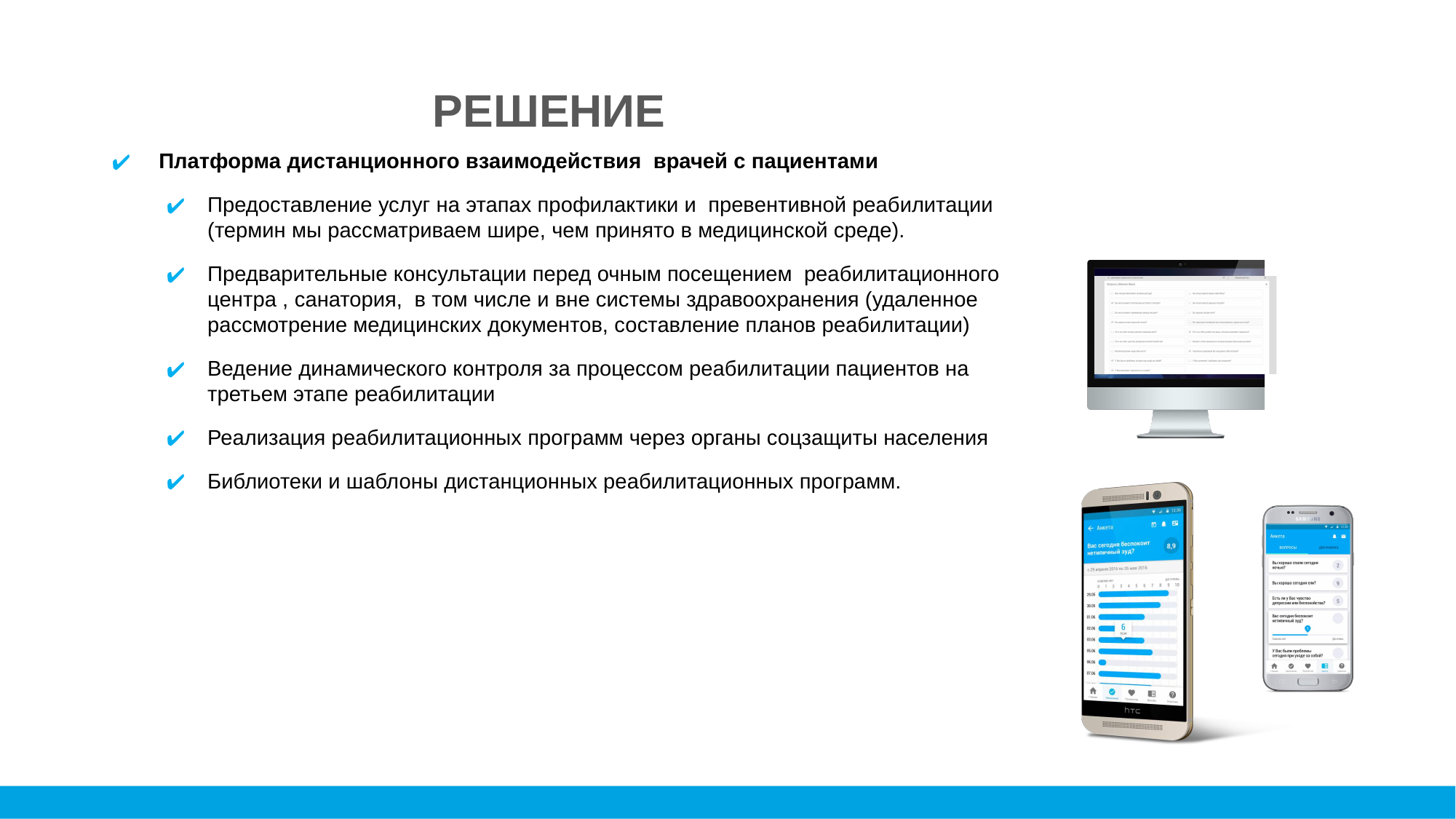

РЕШЕНИЕ
 Платформа дистанционного взаимодействия  врачей с пациентами
Предоставление услуг на этапах профилактики и  превентивной реабилитации (термин мы рассматриваем шире, чем принято в медицинской среде).
Предварительные консультации перед очным посещением  реабилитационного центра , санатория,  в том числе и вне системы здравоохранения (удаленное рассмотрение медицинских документов, составление планов реабилитации)
Ведение динамического контроля за процессом реабилитации пациентов на третьем этапе реабилитации
Реализация реабилитационных программ через органы соцзащиты населения
Библиотеки и шаблоны дистанционных реабилитационных программ.